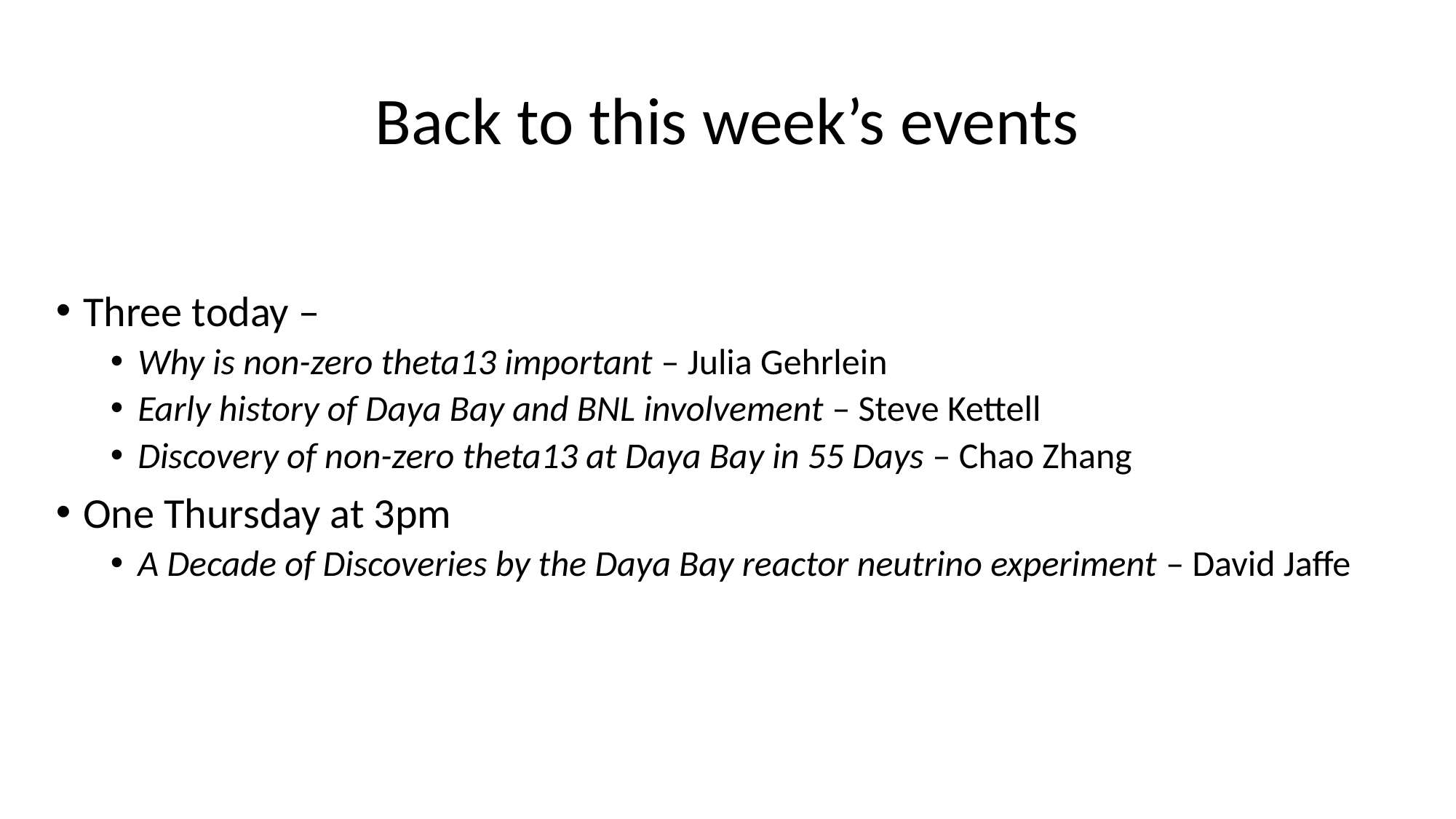

# Back to this week’s events

Three today –
Why is non-zero theta13 important – Julia Gehrlein
Early history of Daya Bay and BNL involvement – Steve Kettell
Discovery of non-zero theta13 at Daya Bay in 55 Days – Chao Zhang
One Thursday at 3pm
A Decade of Discoveries by the Daya Bay reactor neutrino experiment – David Jaffe